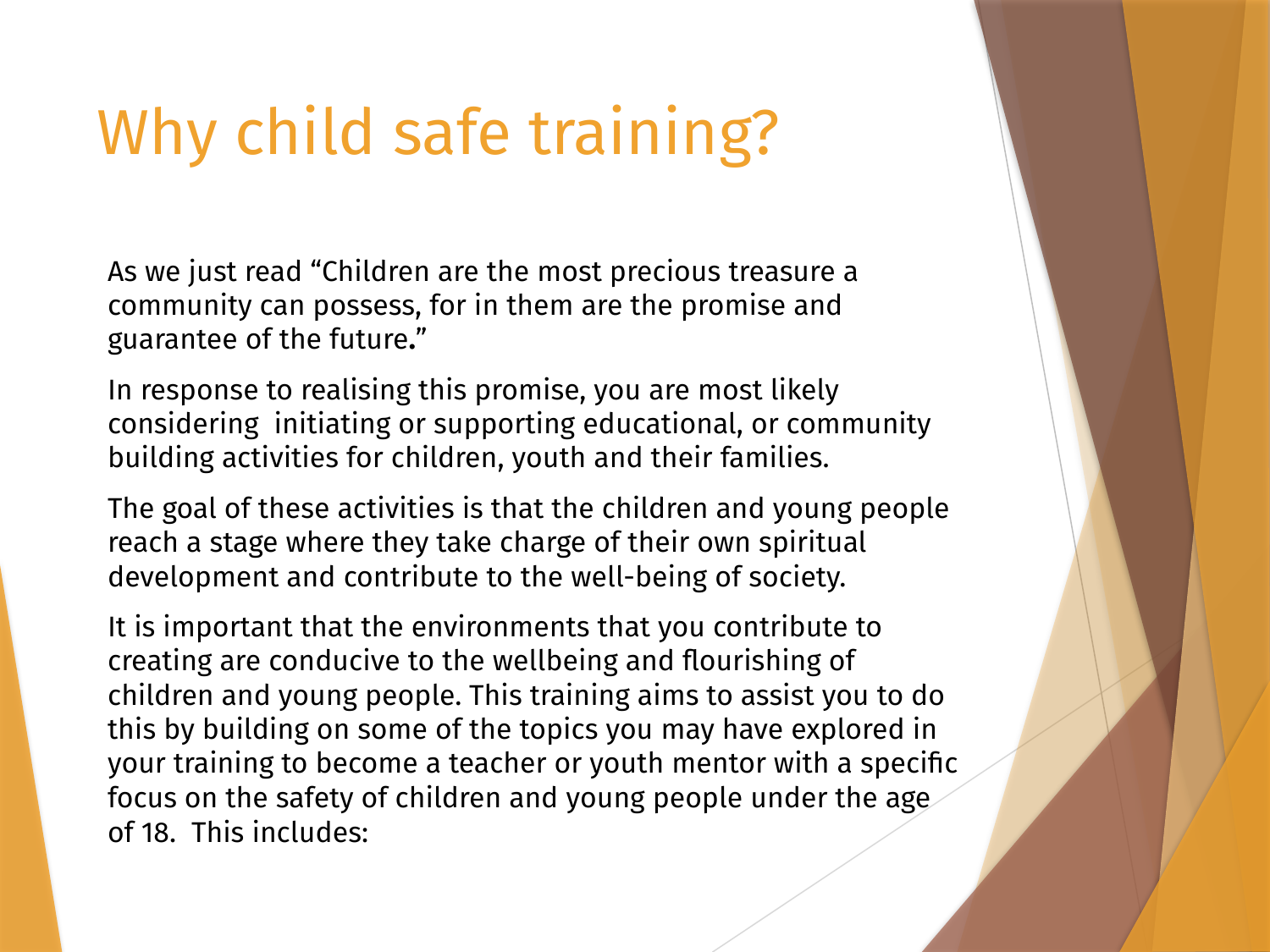

# Why child safe training?
As we just read “Children are the most precious treasure a community can possess, for in them are the promise and guarantee of the future.”
In response to realising this promise, you are most likely considering  initiating or supporting educational, or community building activities for children, youth and their families.
The goal of these activities is that the children and young people reach a stage where they take charge of their own spiritual development and contribute to the well-being of society.
It is important that the environments that you contribute to creating are conducive to the wellbeing and flourishing of children and young people. This training aims to assist you to do this by building on some of the topics you may have explored in your training to become a teacher or youth mentor with a specific focus on the safety of children and young people under the age of 18.  This includes: